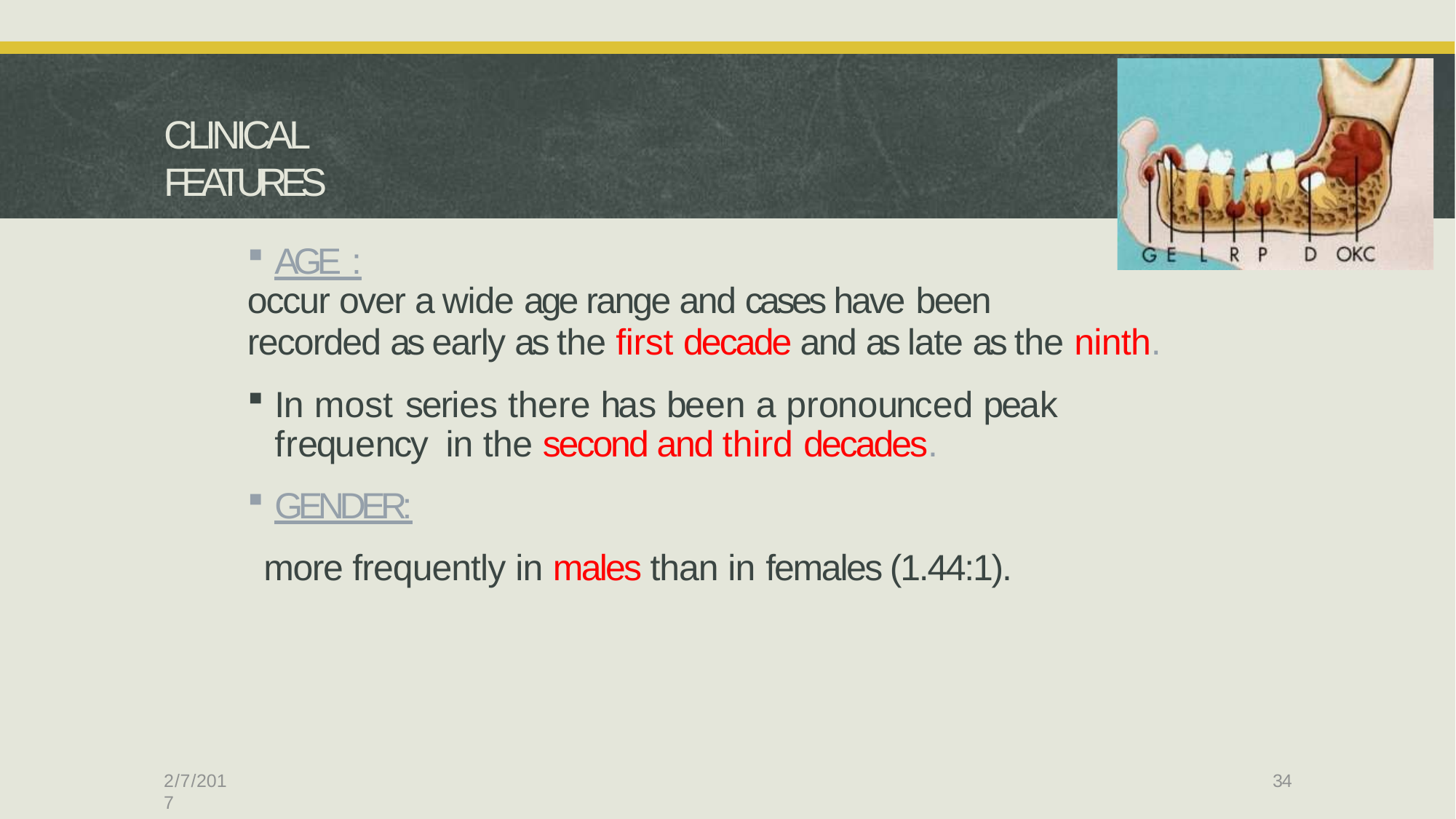

# CLINICAL FEATURES
AGE :
occur over a wide age range and cases have been
recorded as early as the first decade and as late as the ninth.
In most series there has been a pronounced peak frequency  in the second and third decades.
GENDER:
more frequently in males than in females (1.44:1).
2/7/2017
34